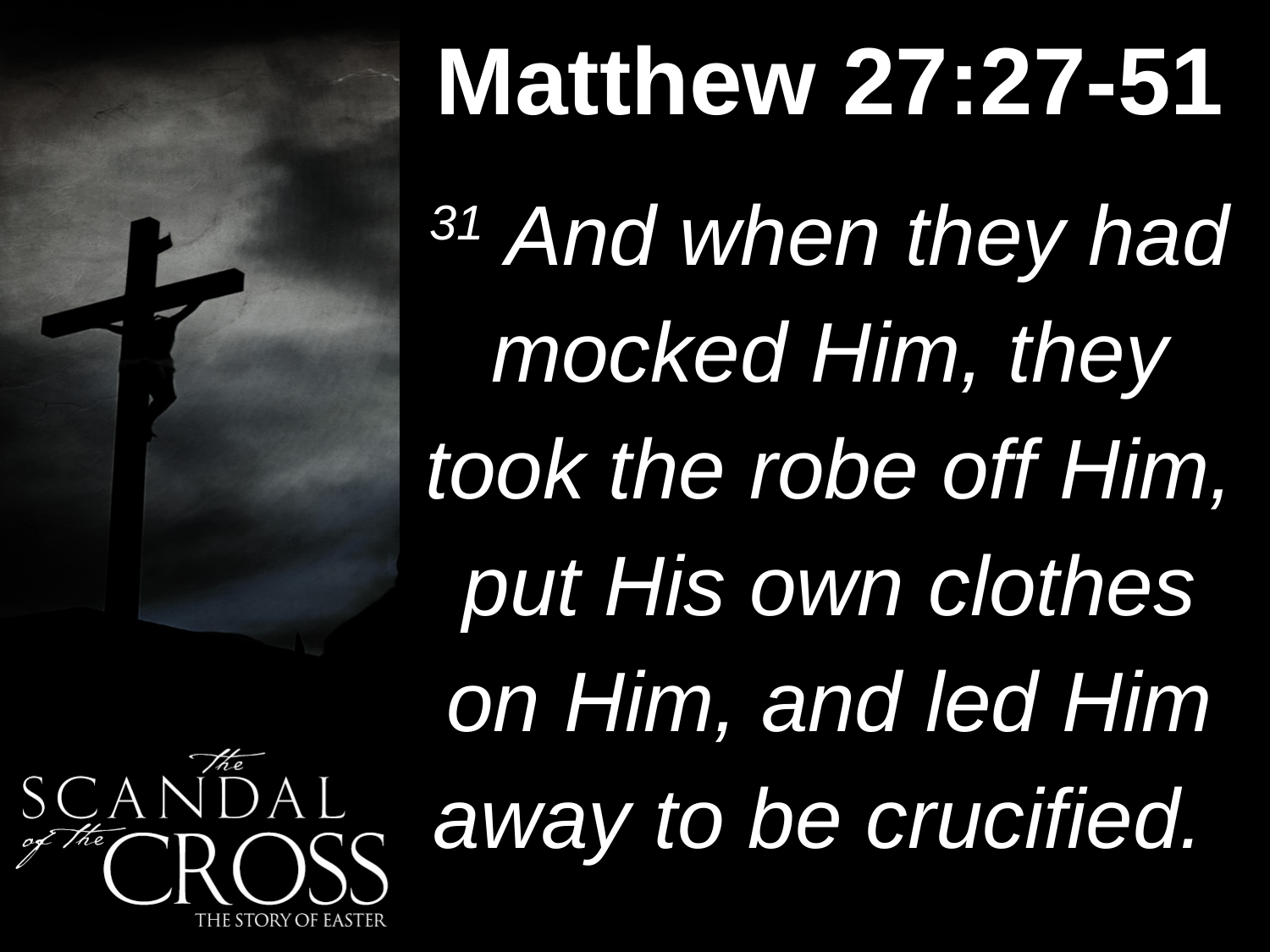

Matthew 27:27-51
#
31 And when they had mocked Him, they took the robe off Him, put His own clothes on Him, and led Him away to be crucified.